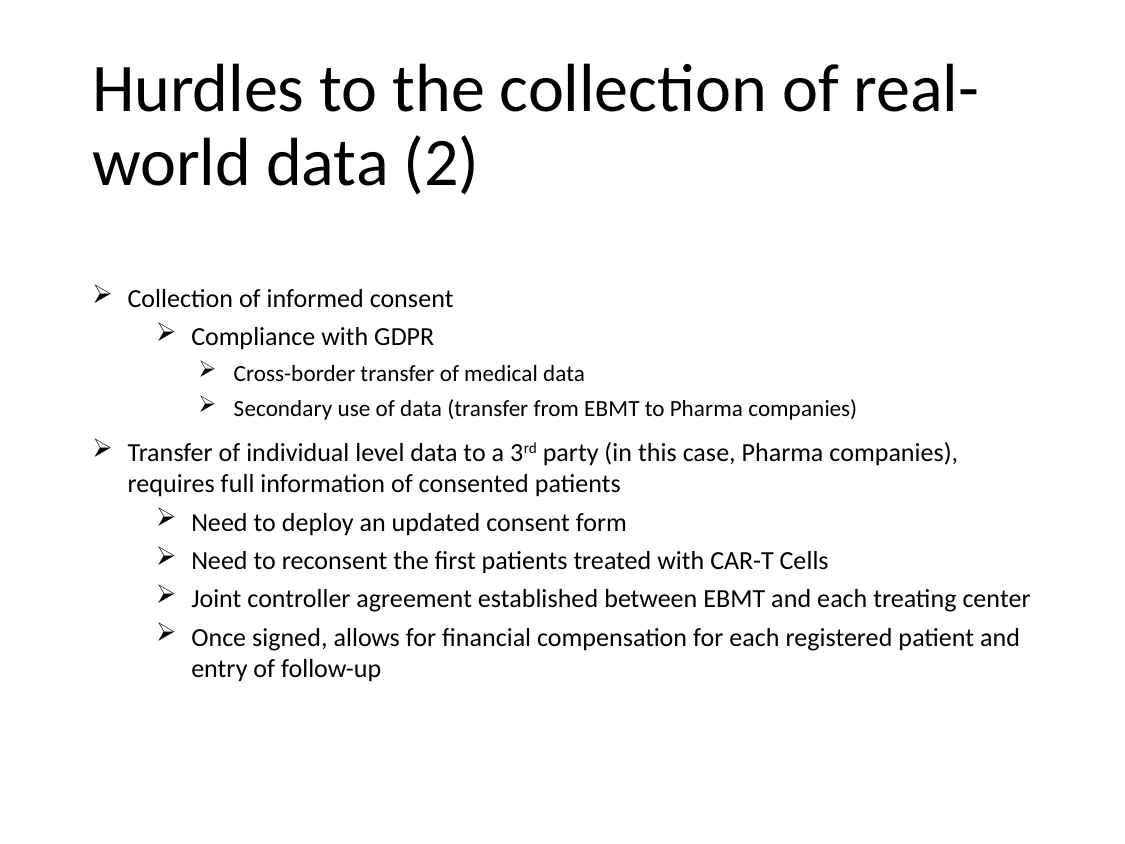

# Hurdles to the collection of real-world data (2)
Collection of informed consent
Compliance with GDPR
Cross-border transfer of medical data
Secondary use of data (transfer from EBMT to Pharma companies)
Transfer of individual level data to a 3rd party (in this case, Pharma companies), requires full information of consented patients
Need to deploy an updated consent form
Need to reconsent the first patients treated with CAR-T Cells
Joint controller agreement established between EBMT and each treating center
Once signed, allows for financial compensation for each registered patient and entry of follow-up